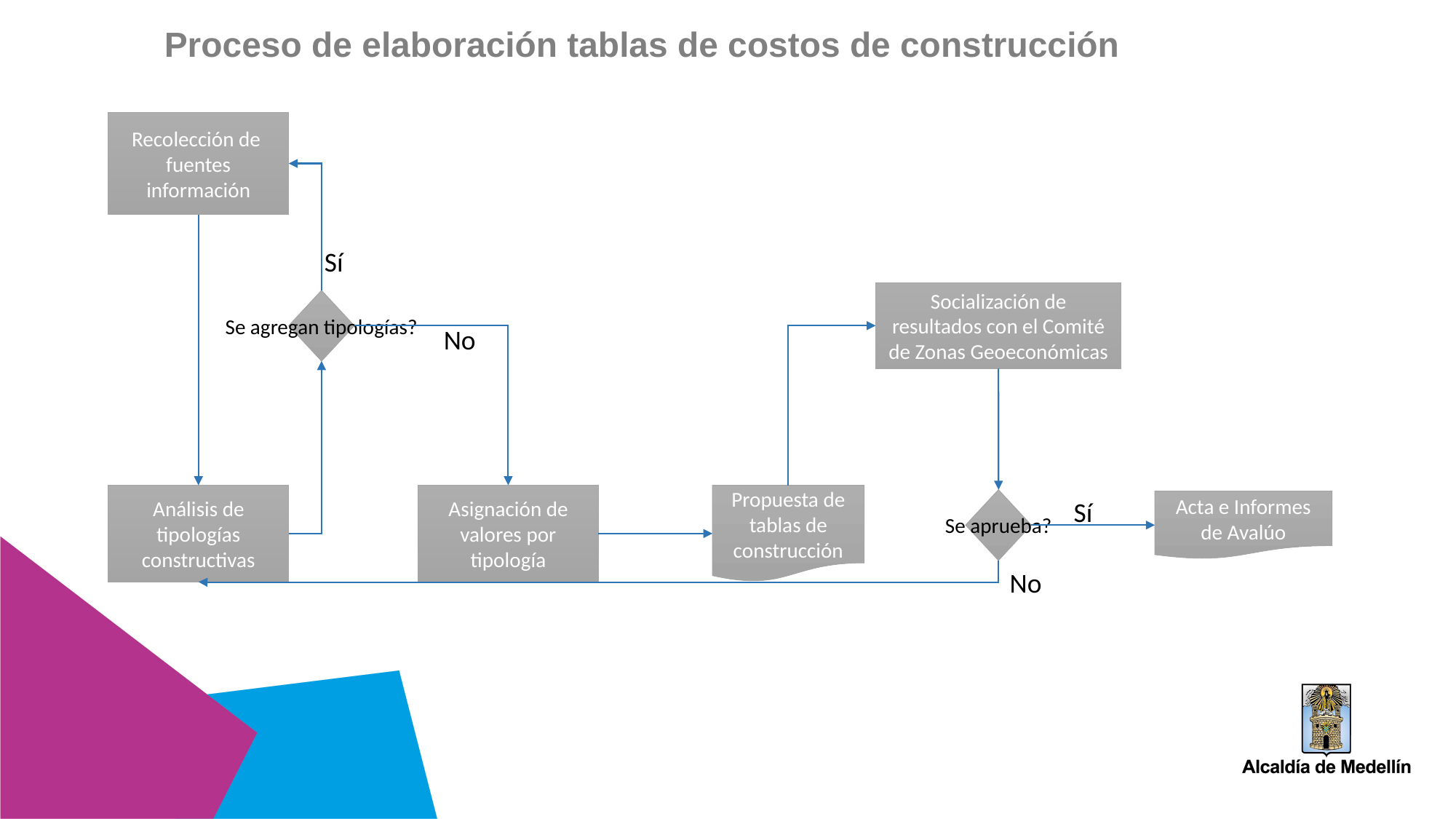

Proceso de elaboración tablas de costos de construcción
Recolección de  fuentes información
Sí
Socialización de resultados con el Comité de Zonas Geoeconómicas
Se agregan tipologías?
No
Análisis de tipologías constructivas
Asignación de valores por tipología
Propuesta de tablas de construcción
Sí
Se aprueba?
Acta e Informes de Avalúo
No